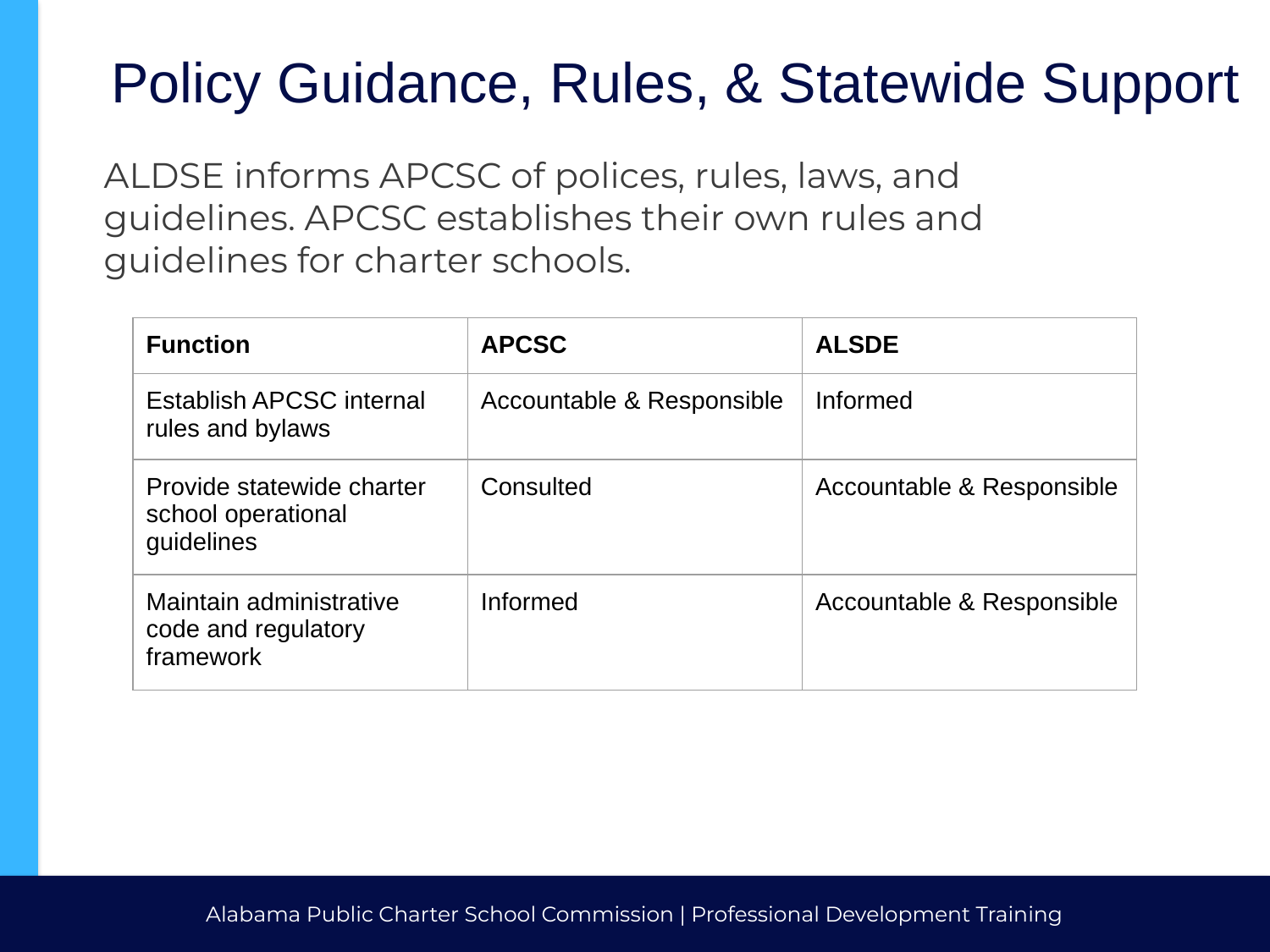

Policy Guidance, Rules, & Statewide Support
ALDSE informs APCSC of polices, rules, laws, and guidelines. APCSC establishes their own rules and guidelines for charter schools.

| Function | APCSC | ALSDE |
| --- | --- | --- |
| Establish APCSC internal rules and bylaws | Accountable & Responsible | Informed |
| Provide statewide charter school operational guidelines | Consulted | Accountable & Responsible |
| Maintain administrative code and regulatory framework | Informed | Accountable & Responsible |
Alabama Public Charter School Commission | Professional Development Training